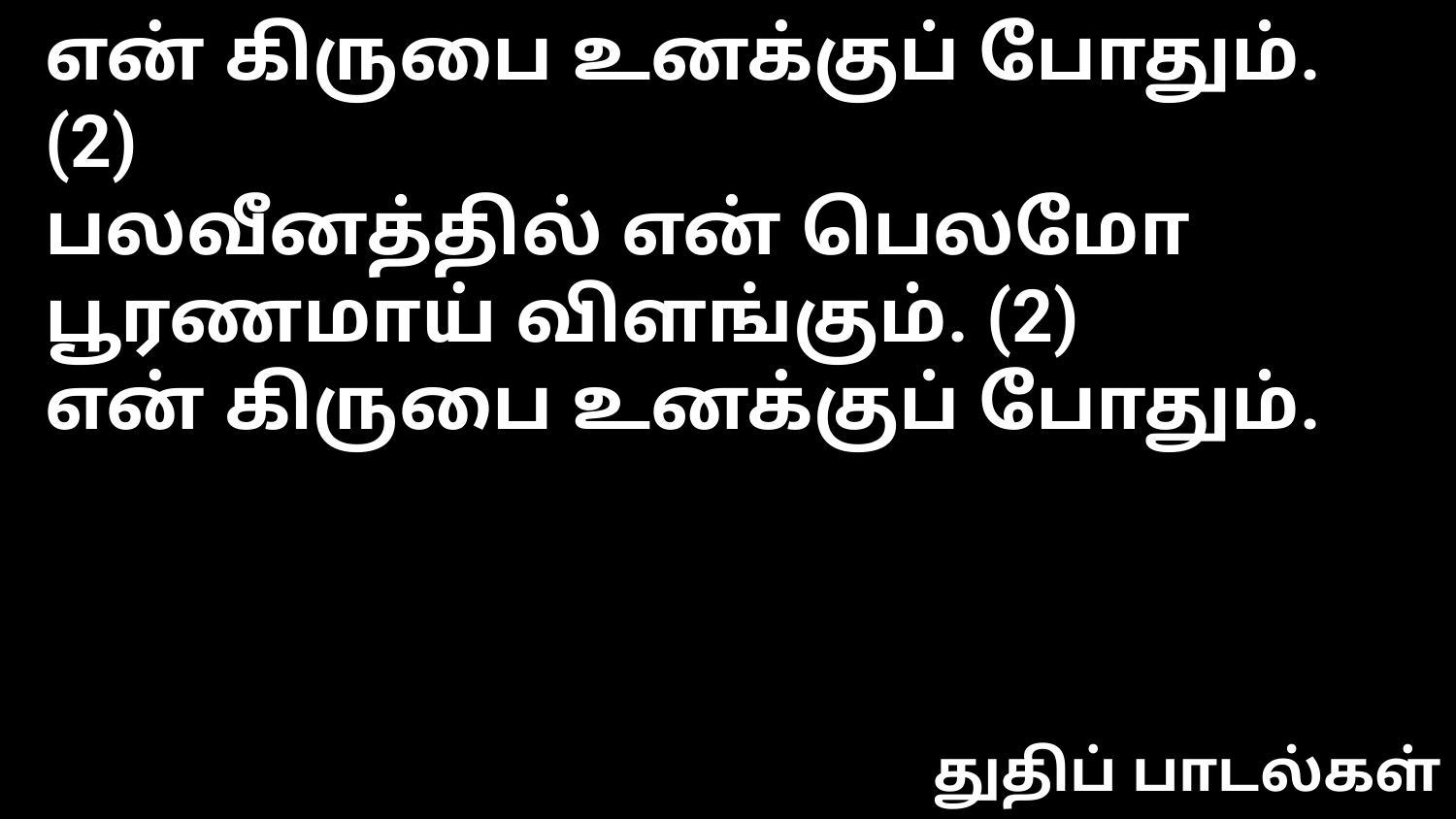

என் கிருபை உனக்குப் போதும். (2)
பலவீனத்தில் என் பெலமோ
பூரணமாய் விளங்கும். (2)
என் கிருபை உனக்குப் போதும்.

துதிப் பாடல்கள்